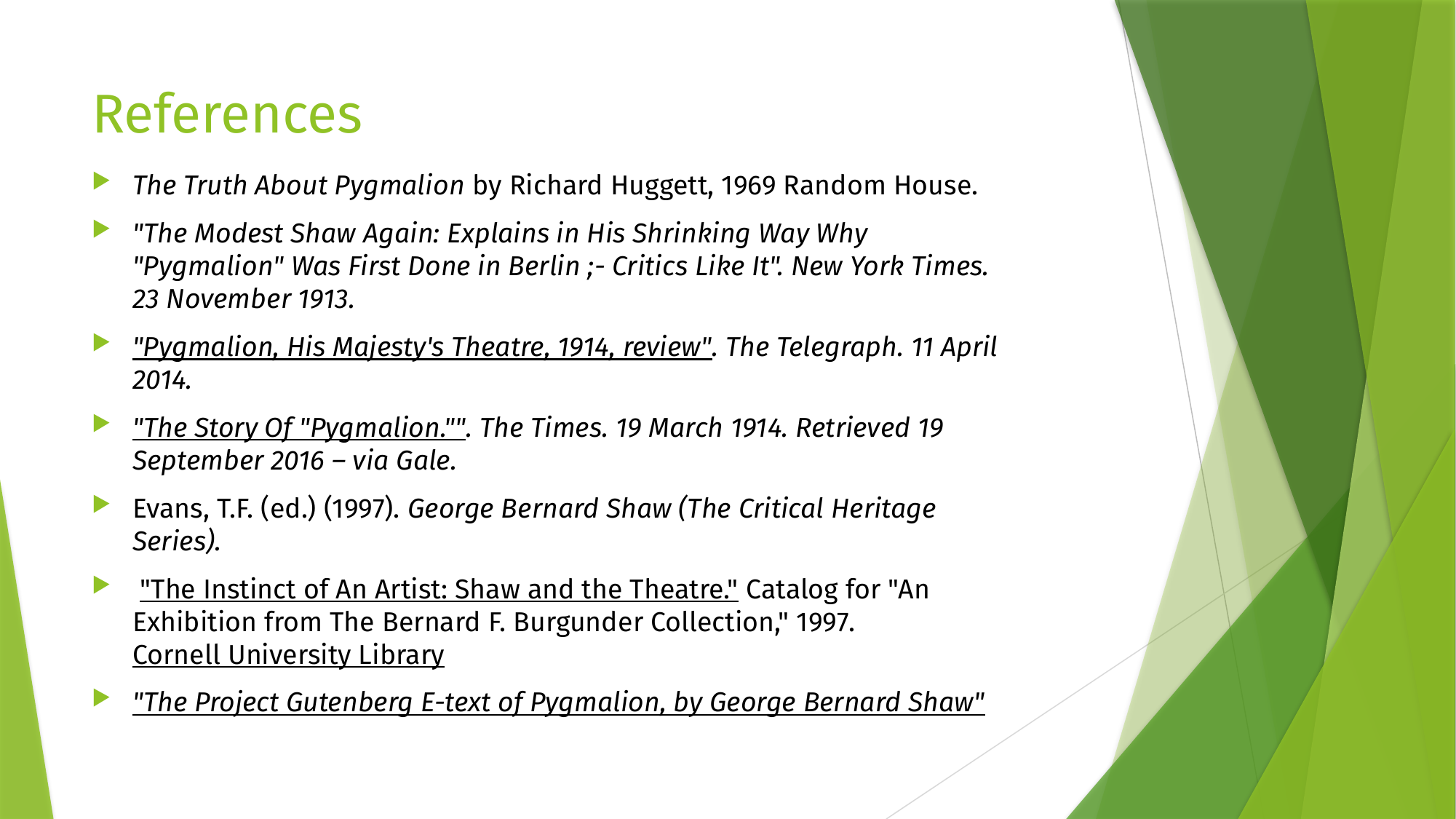

# References
The Truth About Pygmalion by Richard Huggett, 1969 Random House.
"The Modest Shaw Again: Explains in His Shrinking Way Why "Pygmalion" Was First Done in Berlin ;- Critics Like It". New York Times. 23 November 1913.
"Pygmalion, His Majesty's Theatre, 1914, review". The Telegraph. 11 April 2014.
"The Story Of "Pygmalion."". The Times. 19 March 1914. Retrieved 19 September 2016 – via Gale.
Evans, T.F. (ed.) (1997). George Bernard Shaw (The Critical Heritage Series).
 "The Instinct of An Artist: Shaw and the Theatre." Catalog for "An Exhibition from The Bernard F. Burgunder Collection," 1997. Cornell University Library
"The Project Gutenberg E-text of Pygmalion, by George Bernard Shaw"